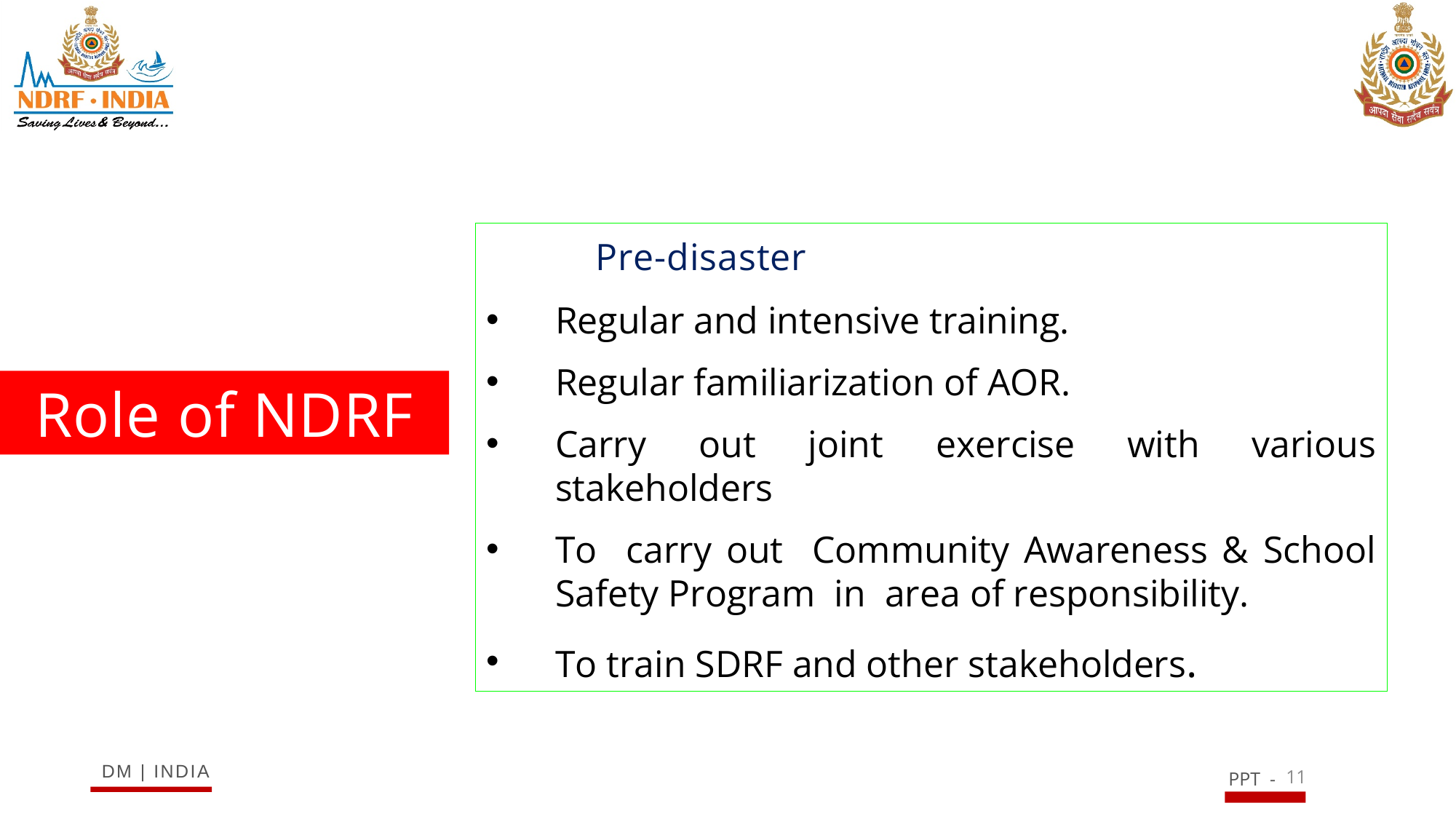

Pre-disaster
Regular and intensive training.
Regular familiarization of AOR.
Carry out joint exercise with various stakeholders
To  carry out  Community Awareness & School Safety Program  in  area of responsibility.
To train SDRF and other stakeholders.
Role of NDRF
11